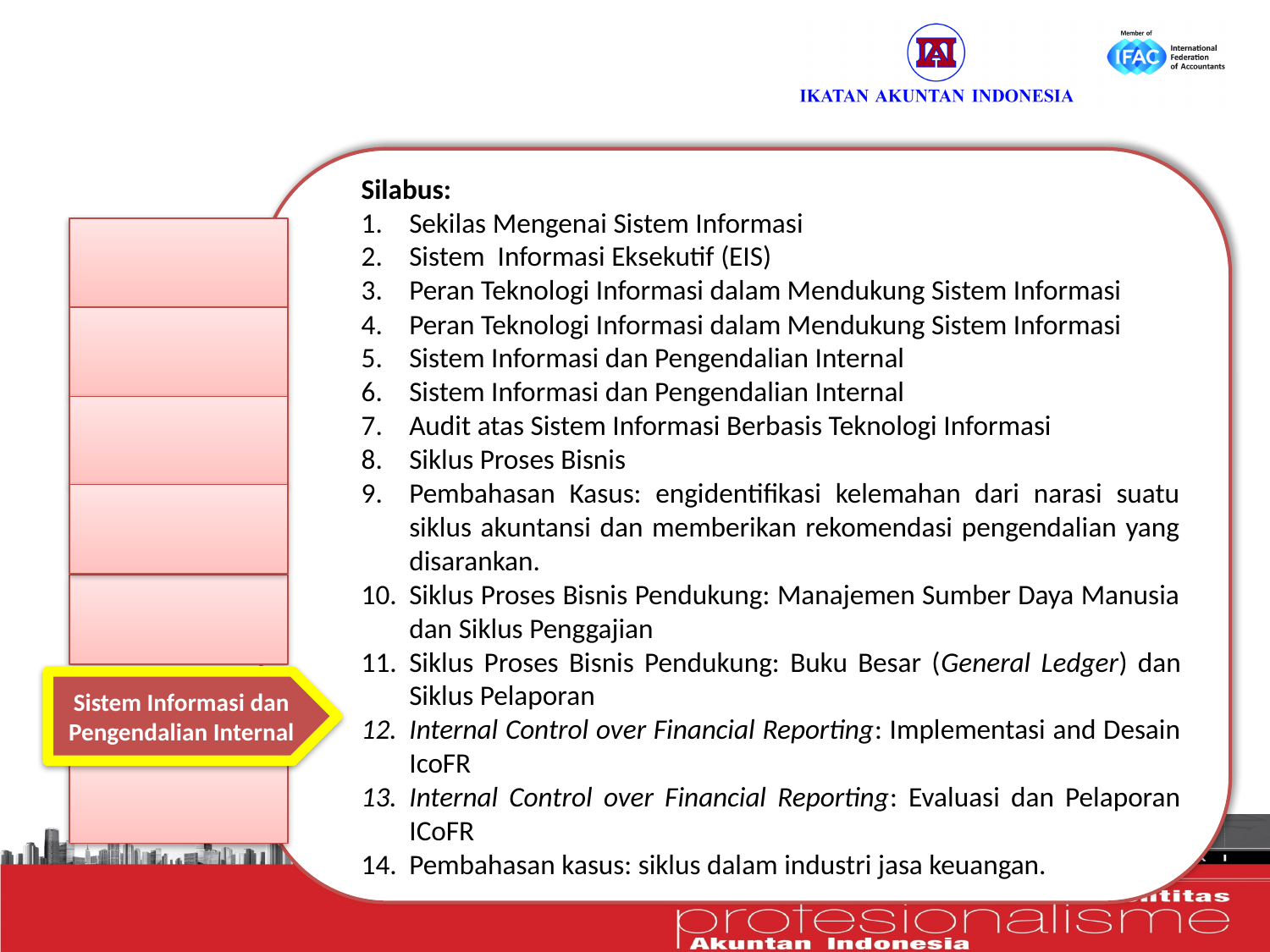

Silabus:
Sekilas Mengenai Sistem Informasi
Sistem  Informasi Eksekutif (EIS)
Peran Teknologi Informasi dalam Mendukung Sistem Informasi
Peran Teknologi Informasi dalam Mendukung Sistem Informasi
Sistem Informasi dan Pengendalian Internal
Sistem Informasi dan Pengendalian Internal
Audit atas Sistem Informasi Berbasis Teknologi Informasi
Siklus Proses Bisnis
Pembahasan Kasus: engidentifikasi kelemahan dari narasi suatu siklus akuntansi dan memberikan rekomendasi pengendalian yang disarankan.
Siklus Proses Bisnis Pendukung: Manajemen Sumber Daya Manusia dan Siklus Penggajian
Siklus Proses Bisnis Pendukung: Buku Besar (General Ledger) dan Siklus Pelaporan
Internal Control over Financial Reporting: Implementasi and Desain IcoFR
Internal Control over Financial Reporting: Evaluasi dan Pelaporan ICoFR
Pembahasan kasus: siklus dalam industri jasa keuangan.

Sistem Informasi dan Pengendalian Internal